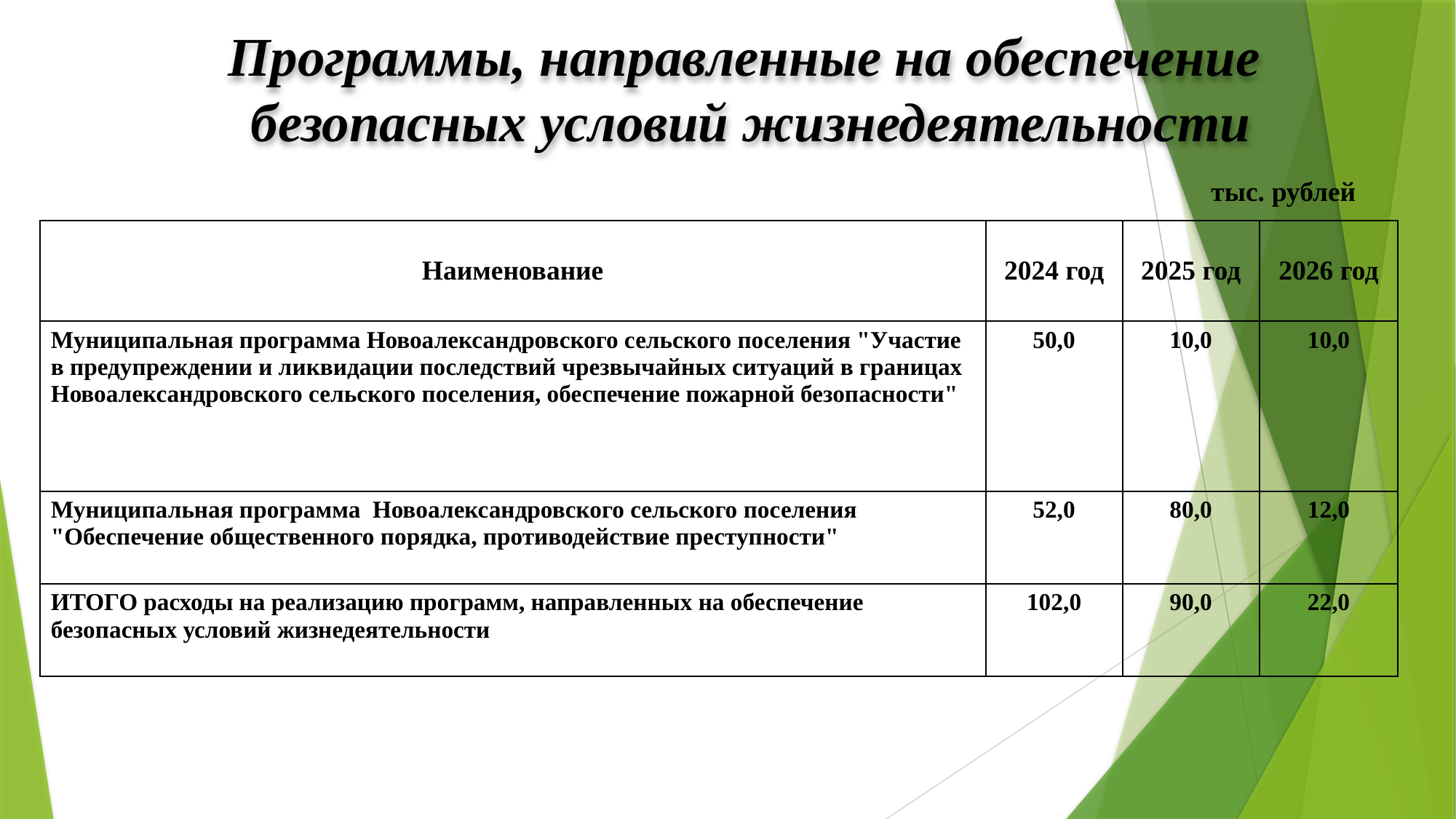

Программы, направленные на обеспечение
безопасных условий жизнедеятельности
тыс. рублей
| Наименование | 2024 год | 2025 год | 2026 год |
| --- | --- | --- | --- |
| Муниципальная программа Новоалександровского сельского поселения "Участие в предупреждении и ликвидации последствий чрезвычайных ситуаций в границах Новоалександровского сельского поселения, обеспечение пожарной безопасности" | 50,0 | 10,0 | 10,0 |
| Муниципальная программа Новоалександровского сельского поселения "Обеспечение общественного порядка, противодействие преступности" | 52,0 | 80,0 | 12,0 |
| ИТОГО расходы на реализацию программ, направленных на обеспечение безопасных условий жизнедеятельности | 102,0 | 90,0 | 22,0 |